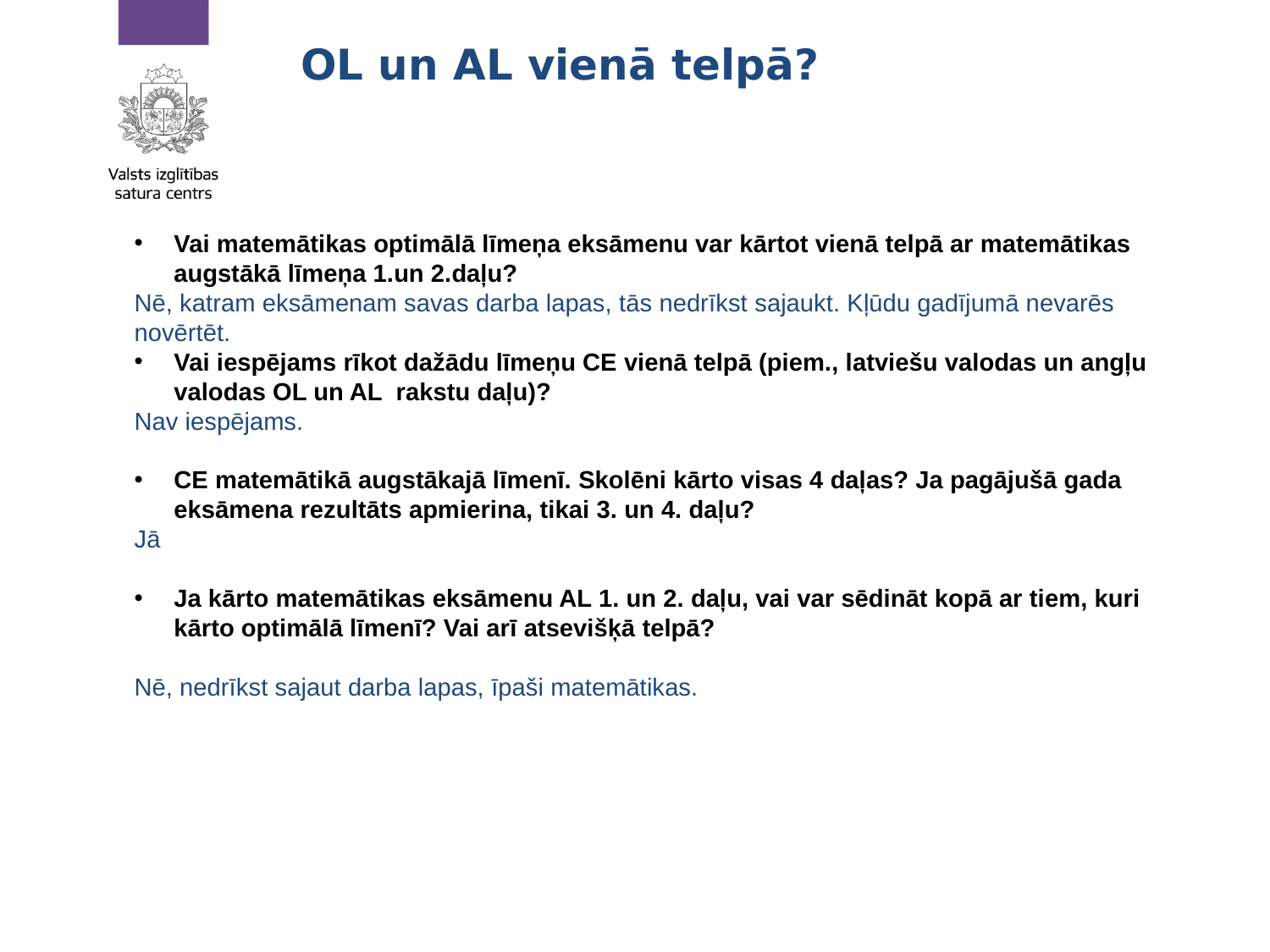

# OL un AL vienā telpā?

Vai matemātikas optimālā līmeņa eksāmenu var kārtot vienā telpā ar matemātikas augstākā līmeņa 1.un 2.daļu?
Nē, katram eksāmenam savas darba lapas, tās nedrīkst sajaukt. Kļūdu gadījumā nevarēs novērtēt.
Vai iespējams rīkot dažādu līmeņu CE vienā telpā (piem., latviešu valodas un angļu valodas OL un AL  rakstu daļu)?
Nav iespējams.

CE matemātikā augstākajā līmenī. Skolēni kārto visas 4 daļas? Ja pagājušā gada eksāmena rezultāts apmierina, tikai 3. un 4. daļu?
Jā

Ja kārto matemātikas eksāmenu AL 1. un 2. daļu, vai var sēdināt kopā ar tiem, kuri kārto optimālā līmenī? Vai arī atsevišķā telpā?

Nē, nedrīkst sajaut darba lapas, īpaši matemātikas.